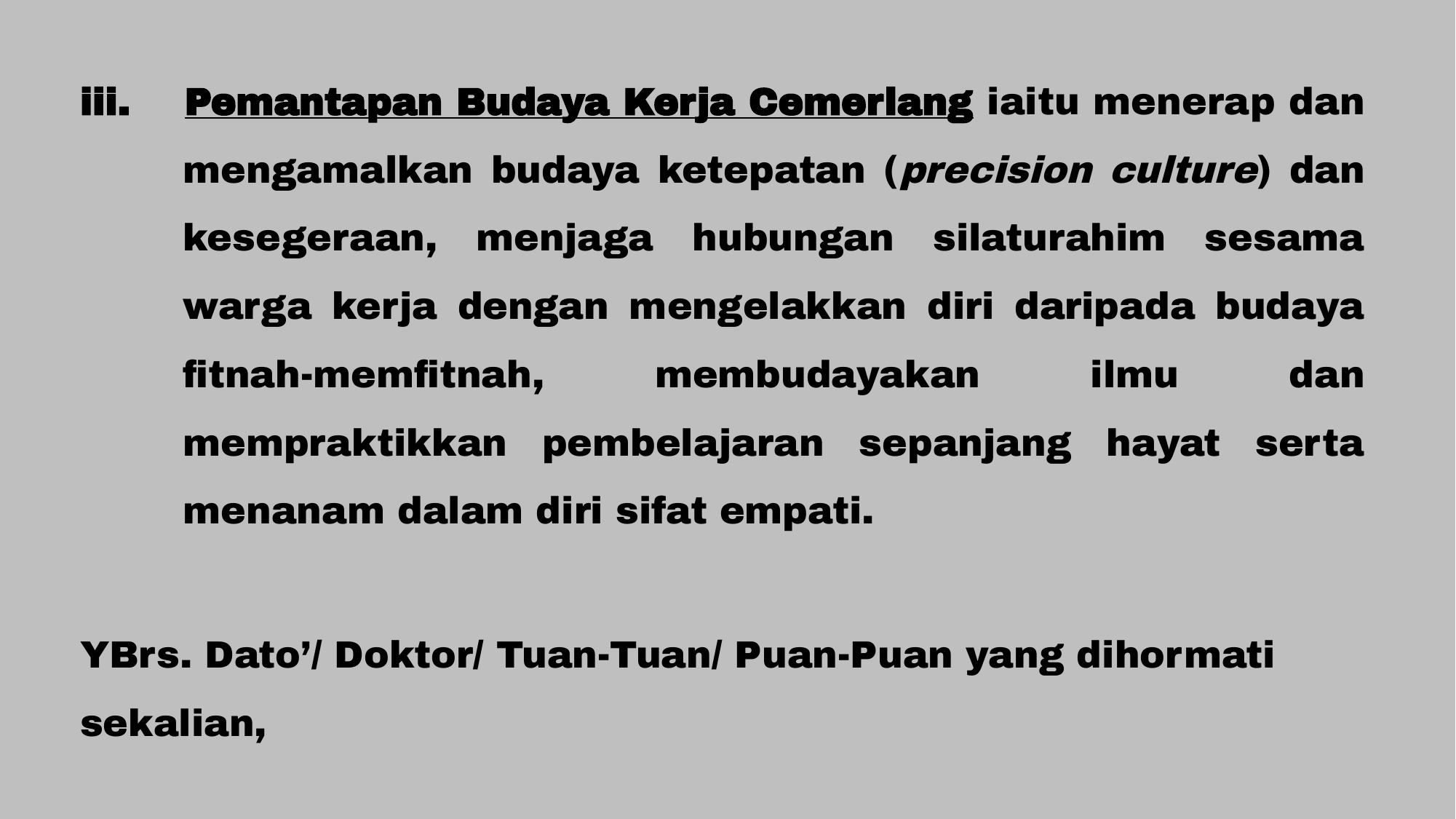

iii. 	Pemantapan Budaya Kerja Cemerlang iaitu menerap dan mengamalkan budaya ketepatan (precision culture) dan kesegeraan, menjaga hubungan silaturahim sesama warga kerja dengan mengelakkan diri daripada budaya fitnah-memfitnah, membudayakan ilmu dan mempraktikkan pembelajaran sepanjang hayat serta menanam dalam diri sifat empati.

YBrs. Dato’/ Doktor/ Tuan-Tuan/ Puan-Puan yang dihormati sekalian,